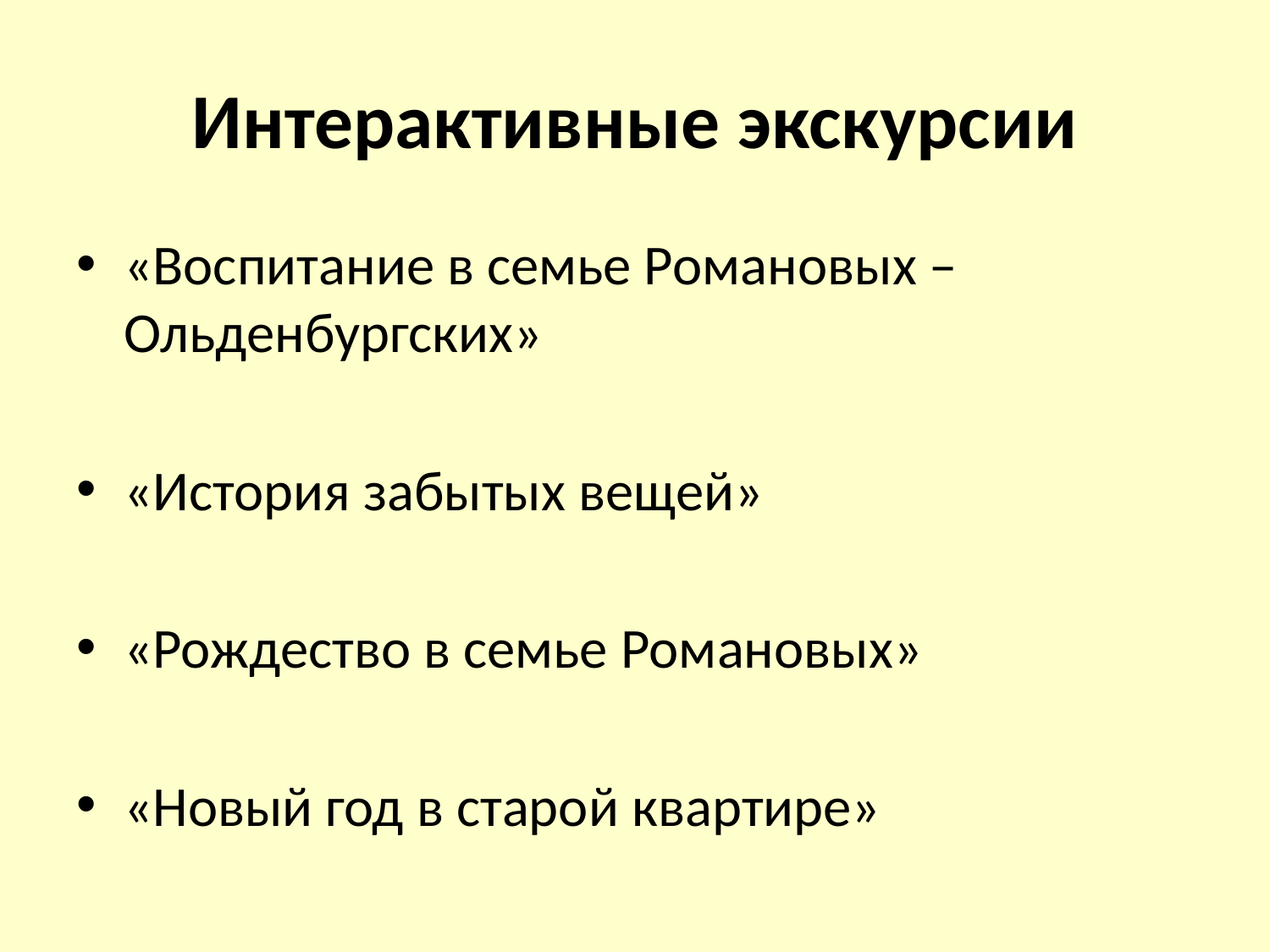

# Интерактивные экскурсии
«Воспитание в семье Романовых – Ольденбургских»

«История забытых вещей»

«Рождество в семье Романовых»

«Новый год в старой квартире»